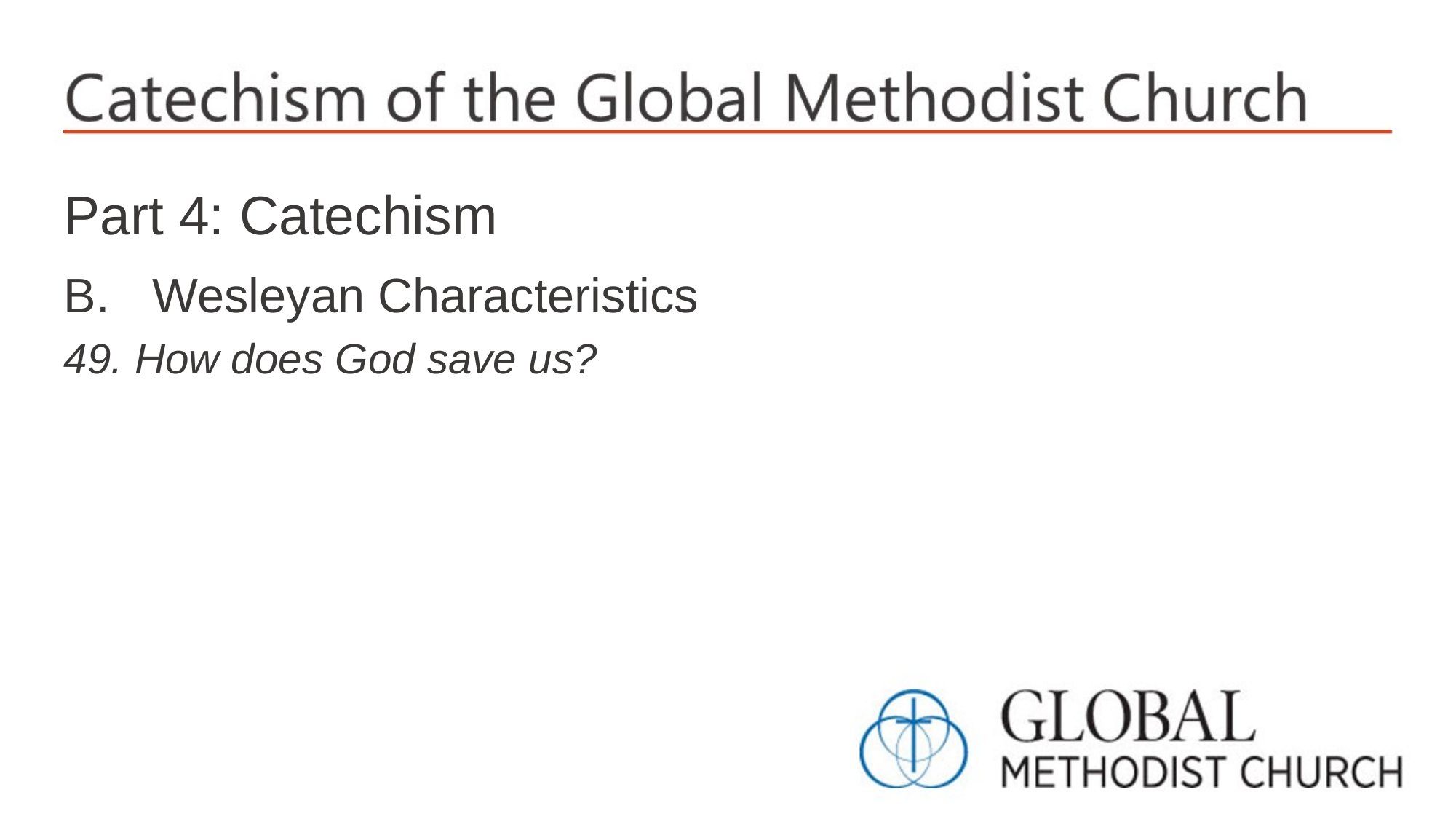

Part 4: Catechism
Wesleyan Characteristics
49. How does God save us?